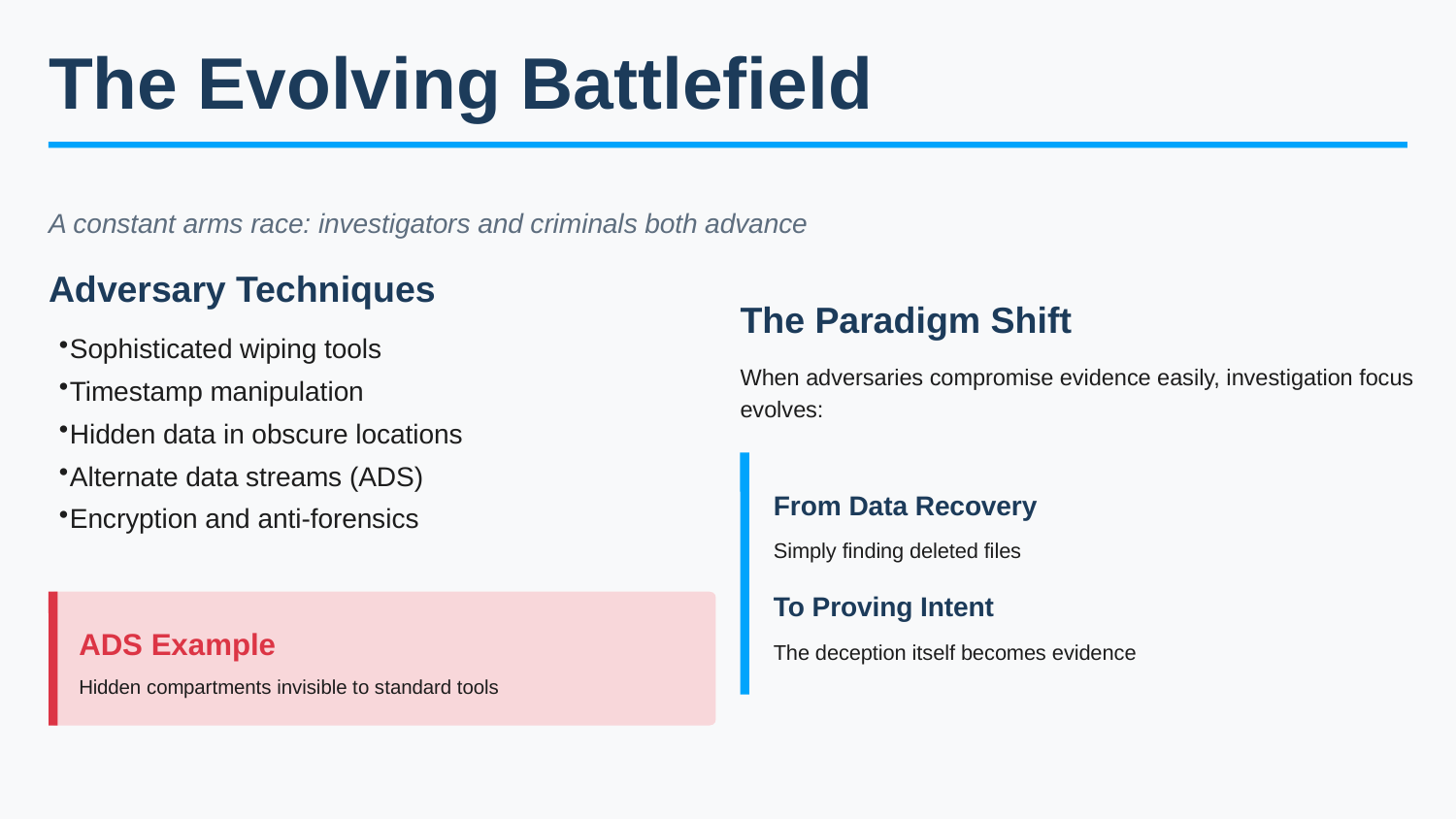

The Evolving Battlefield

A constant arms race: investigators and criminals both advance
Adversary Techniques
The Paradigm Shift
Sophisticated wiping tools
Timestamp manipulation
Hidden data in obscure locations
Alternate data streams (ADS)
Encryption and anti-forensics
When adversaries compromise evidence easily, investigation focus evolves:

From Data Recovery
Simply finding deleted files
To Proving Intent

ADS Example
The deception itself becomes evidence
Hidden compartments invisible to standard tools